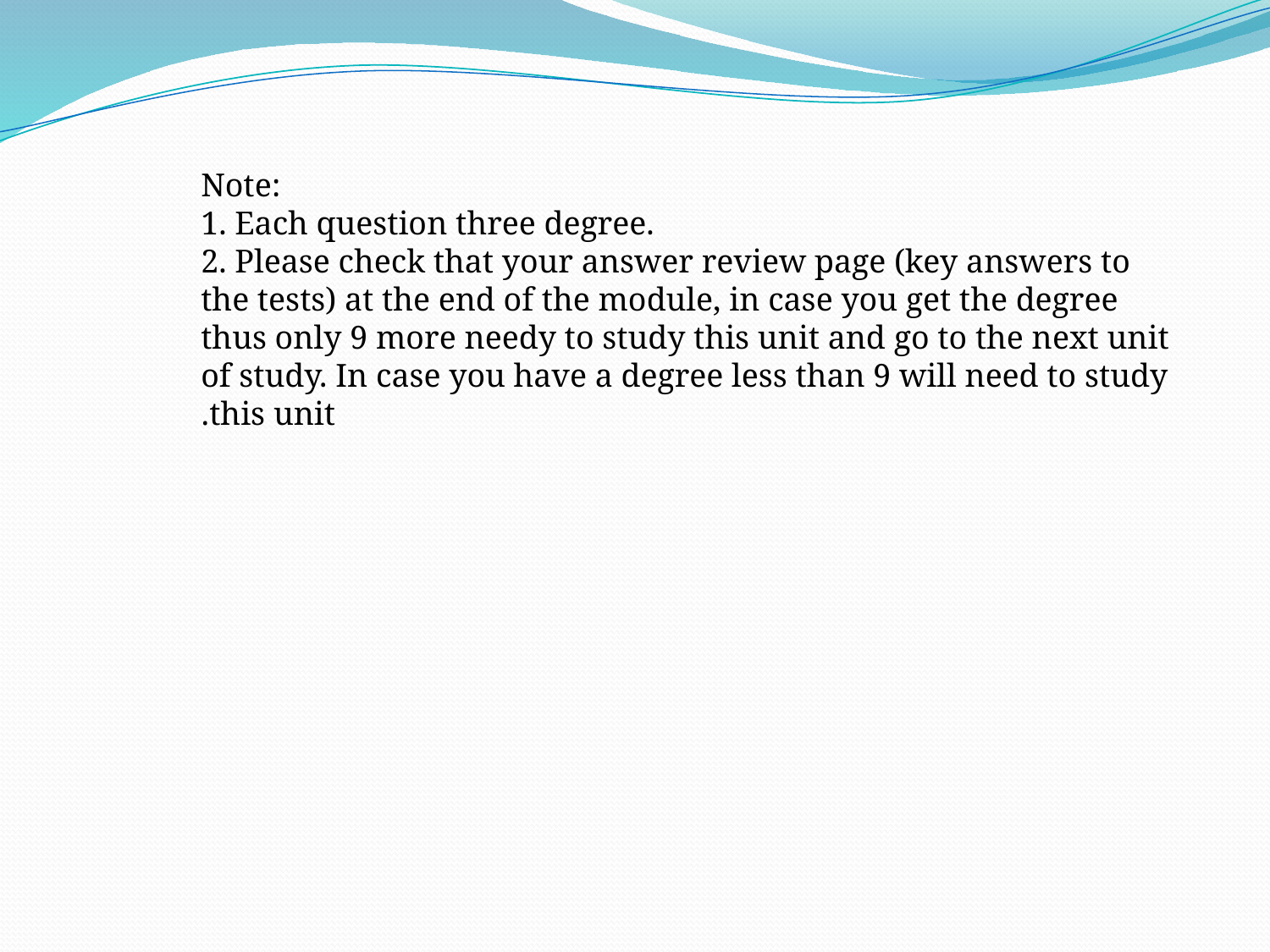

Note:
1. Each question three degree.
2. Please check that your answer review page (key answers to the tests) at the end of the module, in case you get the degree thus only 9 more needy to study this unit and go to the next unit of study. In case you have a degree less than 9 will need to study this unit.